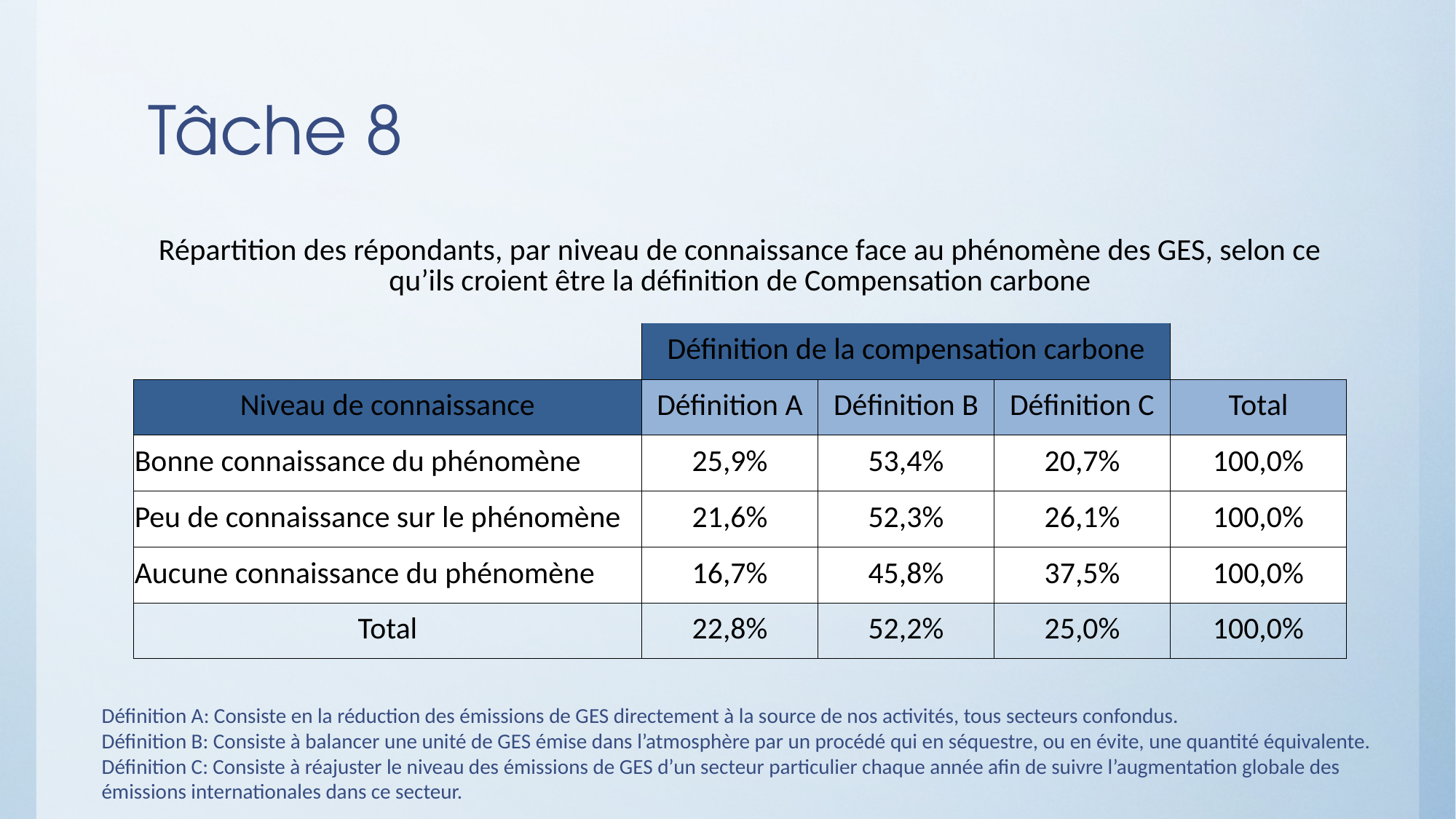

# Tâche 8
| Répartition des répondants, par niveau de connaissance face au phénomène des GES, selon ce qu’ils croient être la définition de Compensation carbone |  |  |  |  |
| --- | --- | --- | --- | --- |
|  | Définition de la compensation carbone |  |  |  |
| Niveau de connaissance | Définition A | Définition B | Définition C | Total |
| Bonne connaissance du phénomène | 25,9% | 53,4% | 20,7% | 100,0% |
| Peu de connaissance sur le phénomène | 21,6% | 52,3% | 26,1% | 100,0% |
| Aucune connaissance du phénomène | 16,7% | 45,8% | 37,5% | 100,0% |
| Total | 22,8% | 52,2% | 25,0% | 100,0% |
Définition A: Consiste en la réduction des émissions de GES directement à la source de nos activités, tous secteurs confondus.
Définition B: Consiste à balancer une unité de GES émise dans l’atmosphère par un procédé qui en séquestre, ou en évite, une quantité équivalente.
Définition C: Consiste à réajuster le niveau des émissions de GES d’un secteur particulier chaque année afin de suivre l’augmentation globale des émissions internationales dans ce secteur.